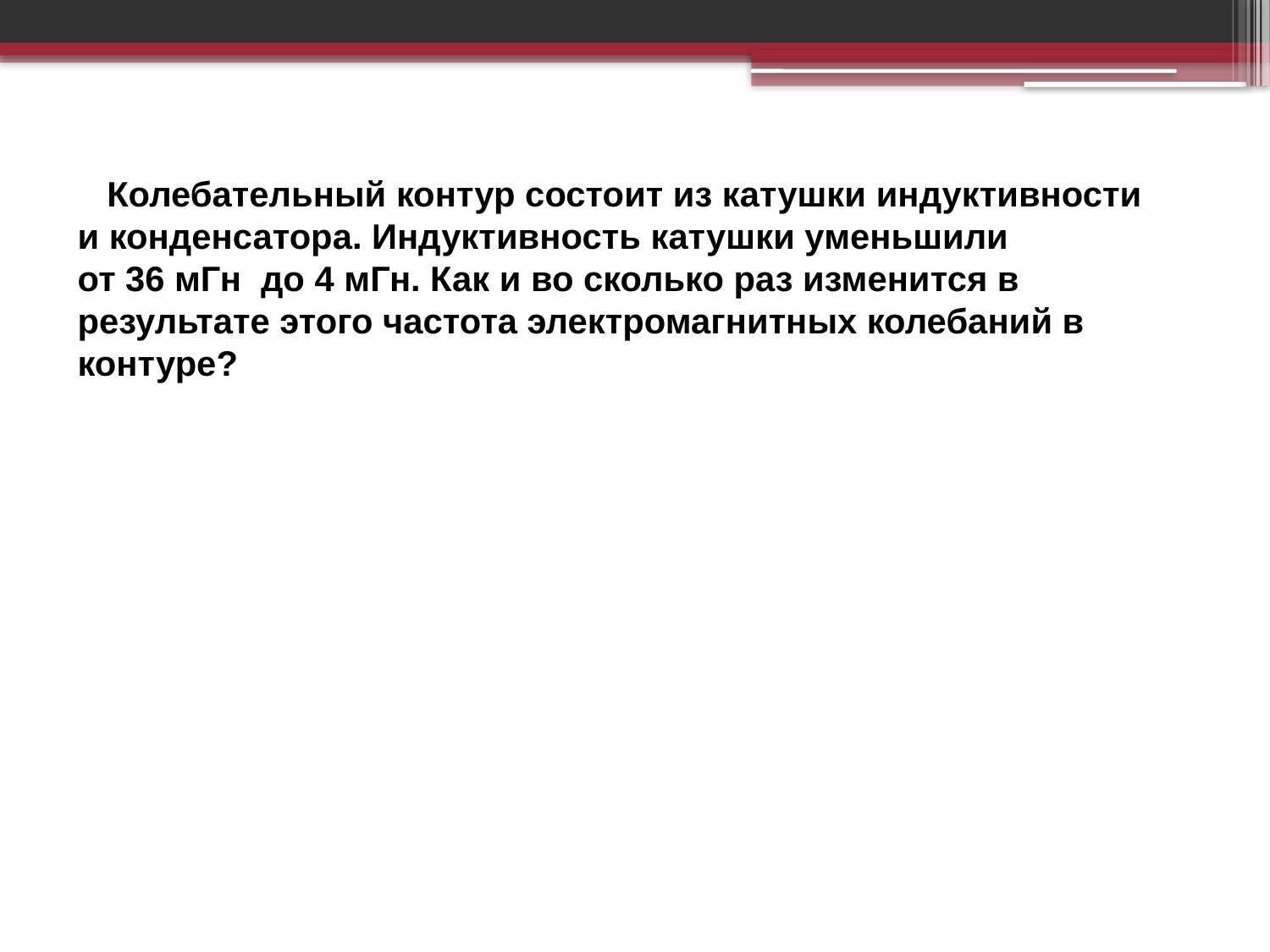

Колебательный контур состоит из катушки индуктивности и конденсатора. Индуктивность катушки уменьшили
от 36 мГн  до 4 мГн. Как и во сколько раз изменится в результате этого частота электромагнитных колебаний в контуре?